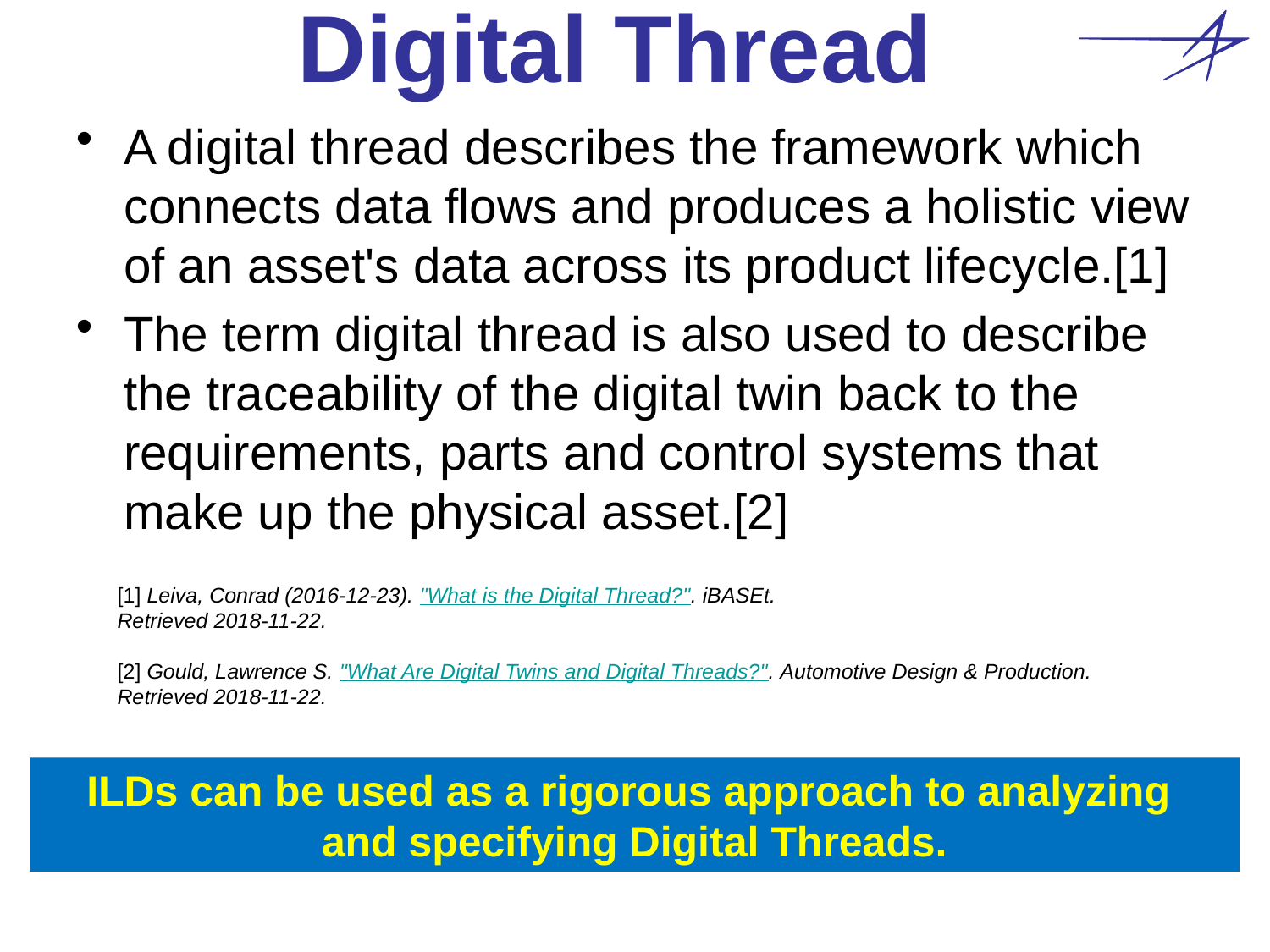

# Digital Thread
A digital thread describes the framework which connects data flows and produces a holistic view of an asset's data across its product lifecycle.[1]
The term digital thread is also used to describe the traceability of the digital twin back to the requirements, parts and control systems that make up the physical asset.[2]
[1] Leiva, Conrad (2016-12-23). "What is the Digital Thread?". iBASEt.
Retrieved 2018-11-22.

[2] Gould, Lawrence S. "What Are Digital Twins and Digital Threads?". Automotive Design & Production. Retrieved 2018-11-22.

ILDs can be used as a rigorous approach to analyzing
and specifying Digital Threads.